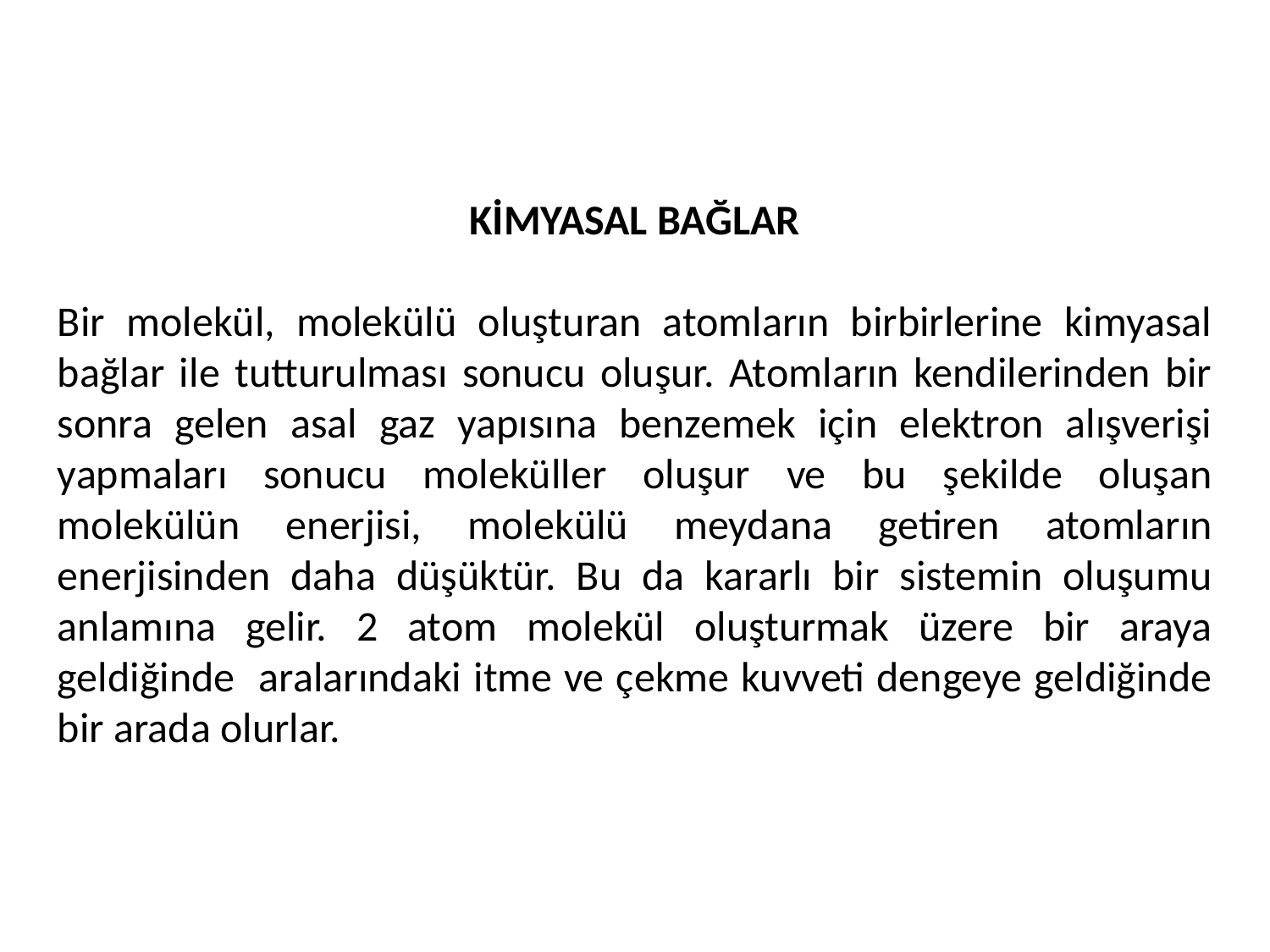

KİMYASAL BAĞLAR

Bir molekül, molekülü oluşturan atomların birbirlerine kimyasal bağlar ile tutturulması sonucu oluşur. Atomların kendilerinden bir sonra gelen asal gaz yapısına benzemek için elektron alışverişi yapmaları sonucu moleküller oluşur ve bu şekilde oluşan molekülün enerjisi, molekülü meydana getiren atomların enerjisinden daha düşüktür. Bu da kararlı bir sistemin oluşumu anlamına gelir. 2 atom molekül oluşturmak üzere bir araya geldiğinde  aralarındaki itme ve çekme kuvveti dengeye geldiğinde bir arada olurlar.